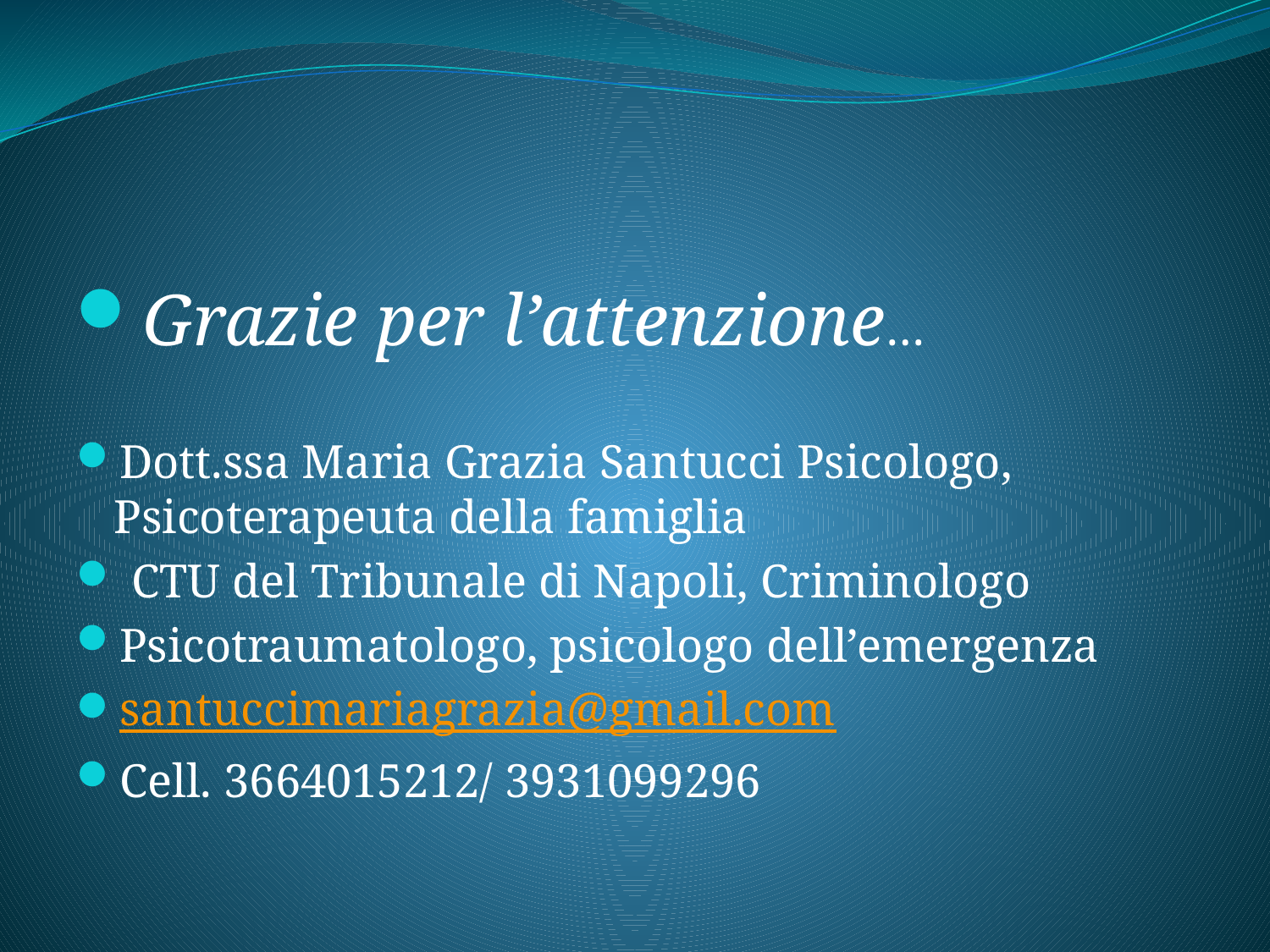

#
Grazie per l’attenzione…

Dott.ssa Maria Grazia Santucci Psicologo, Psicoterapeuta della famiglia
 CTU del Tribunale di Napoli, Criminologo
Psicotraumatologo, psicologo dell’emergenza
santuccimariagrazia@gmail.com
Cell. 3664015212/ 3931099296